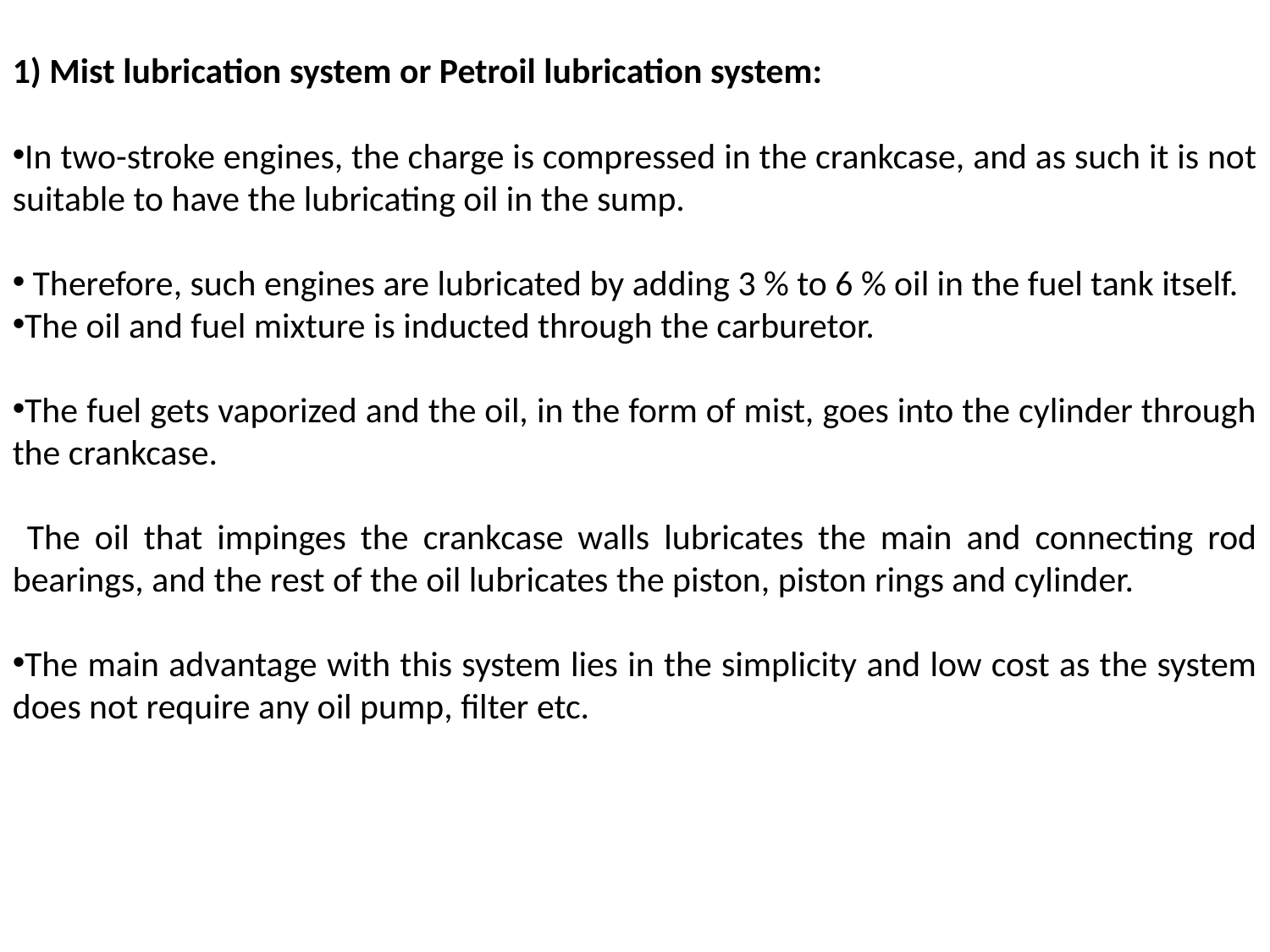

1) Mist lubrication system or Petroil lubrication system:

In two-stroke engines, the charge is compressed in the crankcase, and as such it is not suitable to have the lubricating oil in the sump.

 Therefore, such engines are lubricated by adding 3 % to 6 % oil in the fuel tank itself.
The oil and fuel mixture is inducted through the carburetor.

The fuel gets vaporized and the oil, in the form of mist, goes into the cylinder through the crankcase.

 The oil that impinges the crankcase walls lubricates the main and connecting rod bearings, and the rest of the oil lubricates the piston, piston rings and cylinder.

The main advantage with this system lies in the simplicity and low cost as the system does not require any oil pump, filter etc.